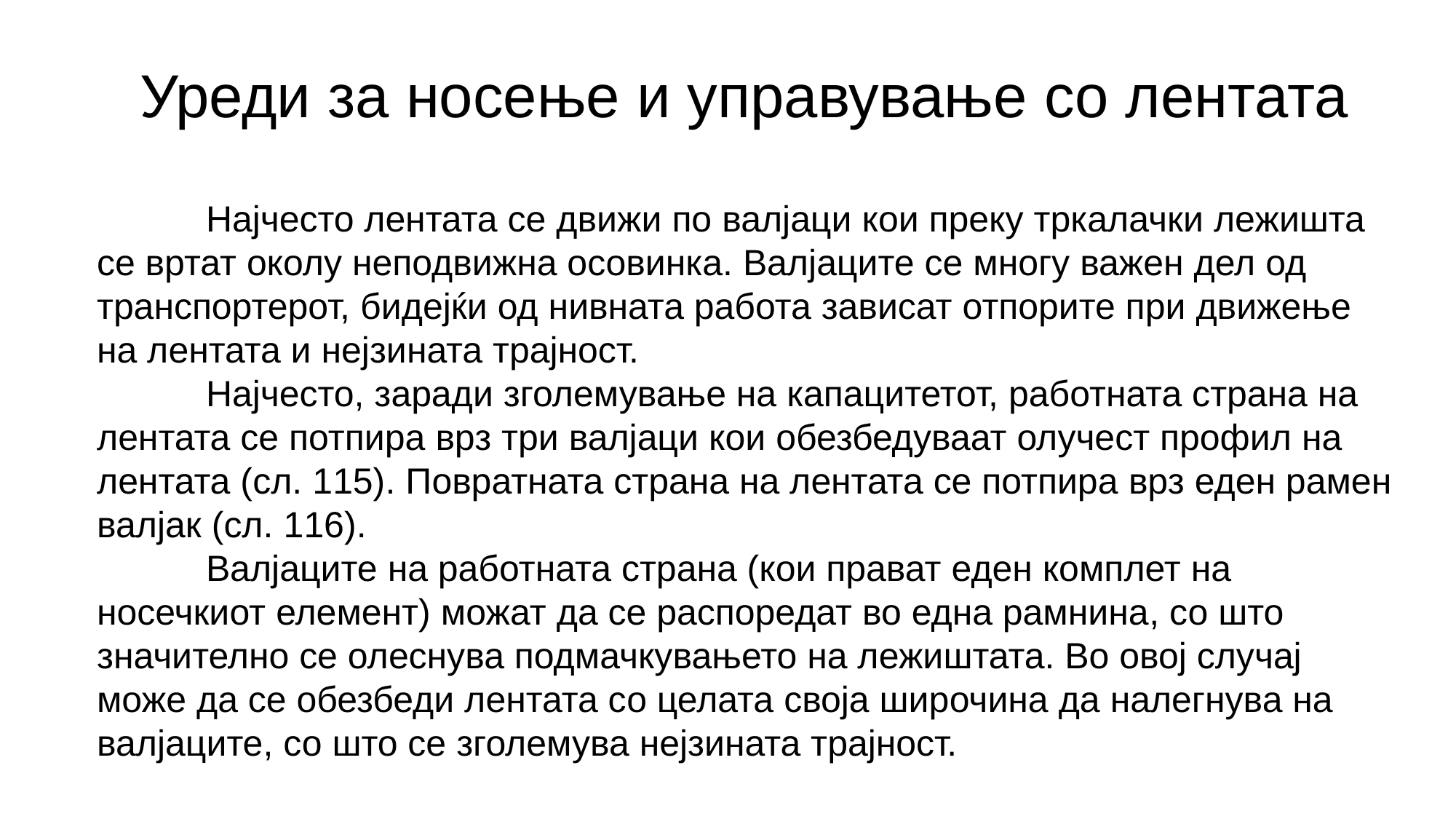

Уреди за носење и управување со лентата

	Најчесто лентата се движи по валјаци кои преку тркалачки лежишта се вртат околу неподвижна осовинка. Валјаците се многу важен дел од транспортерот, бидејќи од нивната работа зависат отпорите при движење на лентата и нејзината трајност.
	Најчесто, заради зголемување на капацитетот, работната страна на лентата се потпира врз три валјаци кои обезбедуваат олучест профил на лентата (сл. 115). Повратната страна на лентата се потпира врз еден рамен валјак (сл. 116).
	Валјаците на работната страна (кои прават еден комплет на носечкиот елемент) можат да се распоредат во една рамнина, со што значително се олеснува подмачкувањето на лежиштата. Во овој случај може да се обезбеди лентата со целата своја широчина да налегнува на валјаците, со што се зголемува нејзината трајност.